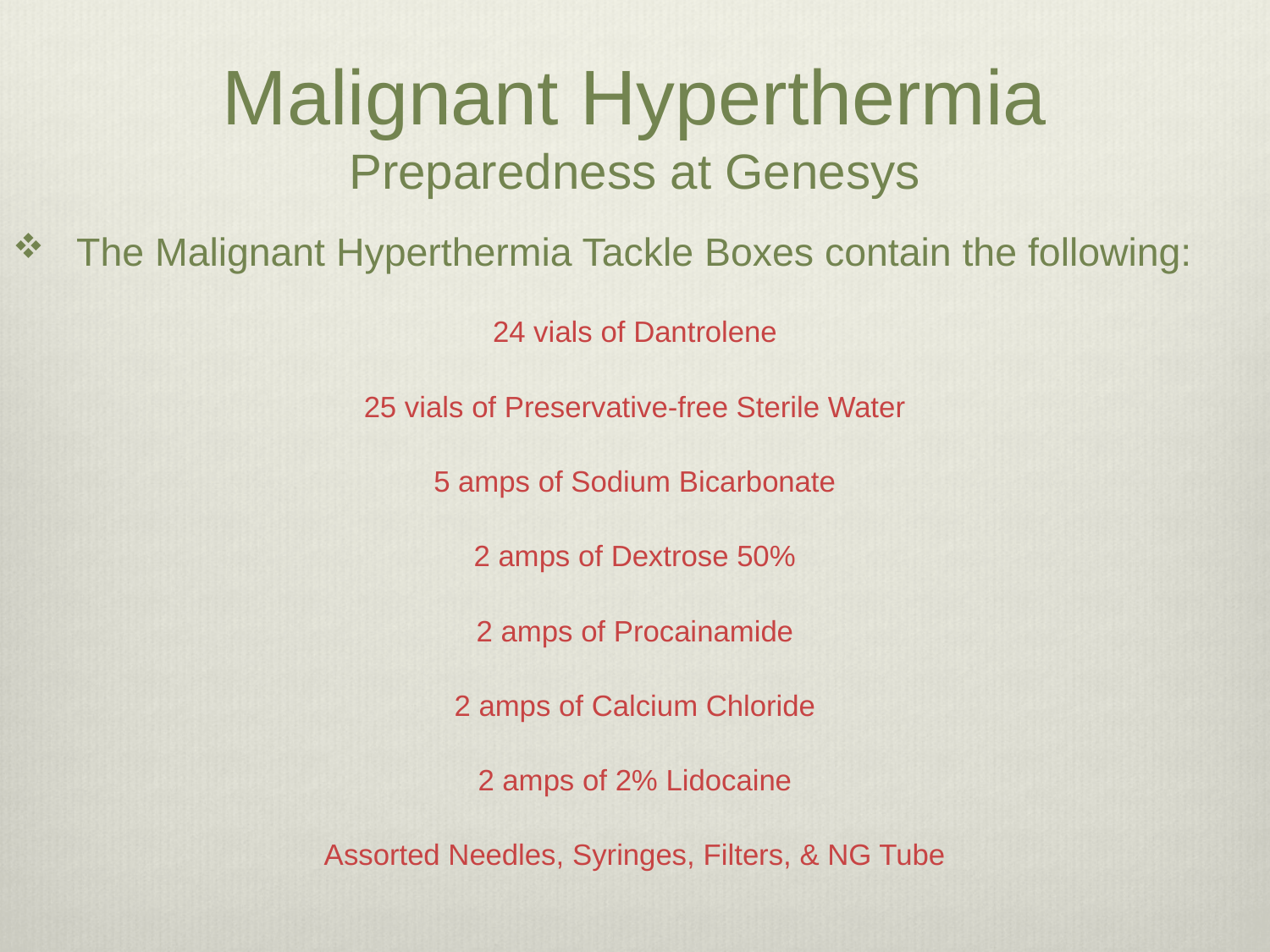

# Malignant Hyperthermia Preparedness at Genesys
The Malignant Hyperthermia Tackle Boxes contain the following:
24 vials of Dantrolene
25 vials of Preservative-free Sterile Water
5 amps of Sodium Bicarbonate
2 amps of Dextrose 50%
2 amps of Procainamide
2 amps of Calcium Chloride
2 amps of 2% Lidocaine
Assorted Needles, Syringes, Filters, & NG Tube